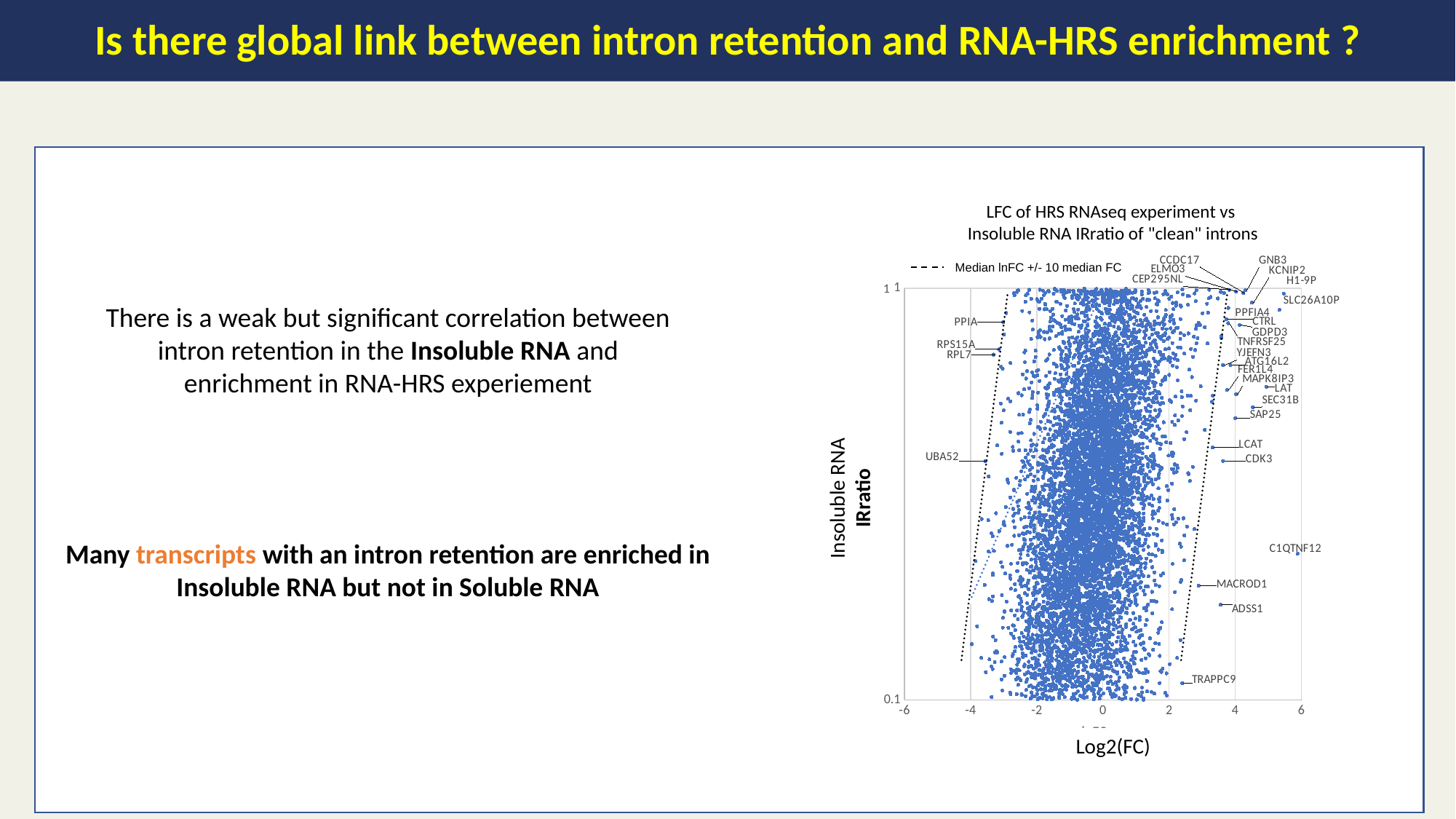

Is there global link between intron retention and RNA-HRS enrichment ?

LFC of HRS RNAseq experiment vs
Insoluble RNA IRratio of "clean" introns

### Chart

| Category | Median lnFC | Median curve |  |  | Median -3.322 | Median +3.322 |
|---|---|---|---|---|---|---|
Median lnFC +/- 10 median FC
1
There is a weak but significant correlation between intron retention in the Insoluble RNA and enrichment in RNA-HRS experiement
Insoluble RNA IRratio
Many transcripts with an intron retention are enriched in Insoluble RNA but not in Soluble RNA
Log2(FC)
35